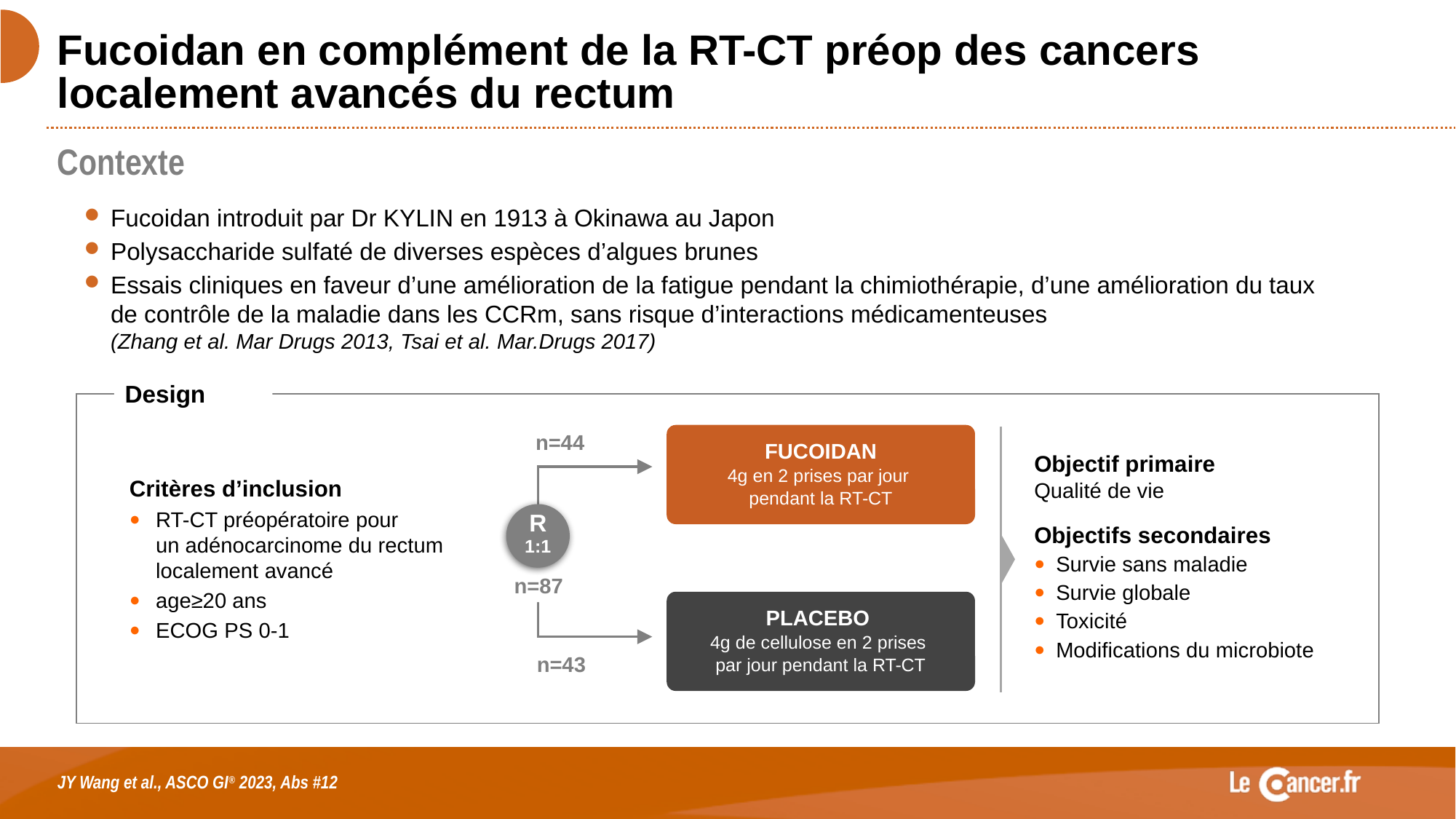

# Fucoidan en complément de la RT-CT préop des cancers localement avancés du rectum
Contexte
Fucoidan introduit par Dr KYLIN en 1913 à Okinawa au Japon
Polysaccharide sulfaté de diverses espèces d’algues brunes
Essais cliniques en faveur d’une amélioration de la fatigue pendant la chimiothérapie, d’une amélioration du taux
de contrôle de la maladie dans les CCRm, sans risque d’interactions médicamenteuses
(Zhang et al. Mar Drugs 2013, Tsai et al. Mar.Drugs 2017)
Design

FUCOIDAN
4g en 2 prises par jour
pendant la RT-CT
n=44

R
1:1
n=87
PLACEBO
4g de cellulose en 2 prises
par jour pendant la RT-CT
n=43

Objectif primaire
Qualité de vie
Objectifs secondaires
Survie sans maladie
Survie globale
Toxicité
Modifications du microbiote
Critères d’inclusion
RT-CT préopératoire pour
un adénocarcinome du rectum localement avancé
age≥20 ans
ECOG PS 0-1
JY Wang et al., ASCO GI® 2023, Abs #12